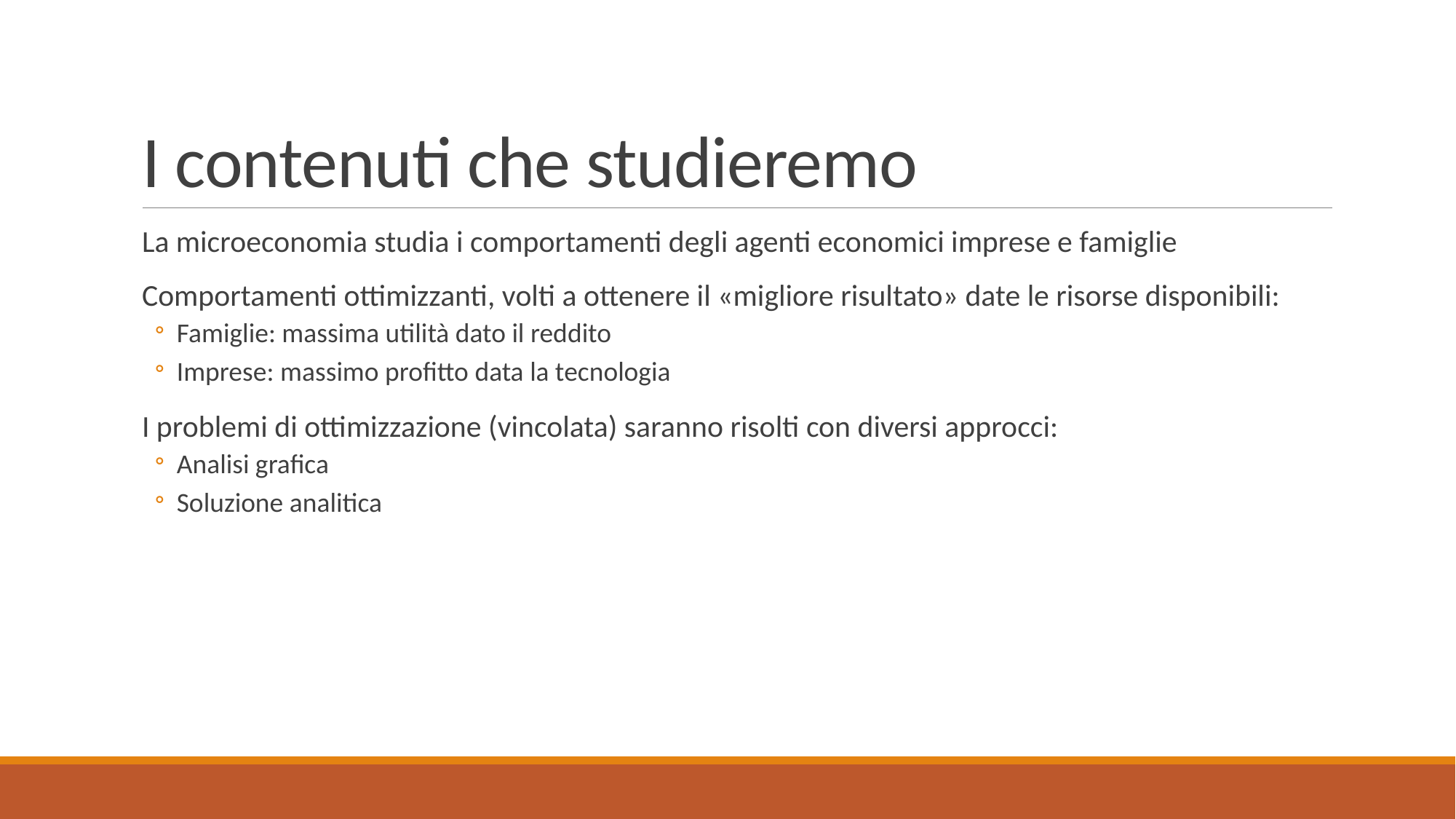

# I contenuti che studieremo
La microeconomia studia i comportamenti degli agenti economici imprese e famiglie
Comportamenti ottimizzanti, volti a ottenere il «migliore risultato» date le risorse disponibili:
Famiglie: massima utilità dato il reddito
Imprese: massimo profitto data la tecnologia
I problemi di ottimizzazione (vincolata) saranno risolti con diversi approcci:
Analisi grafica
Soluzione analitica